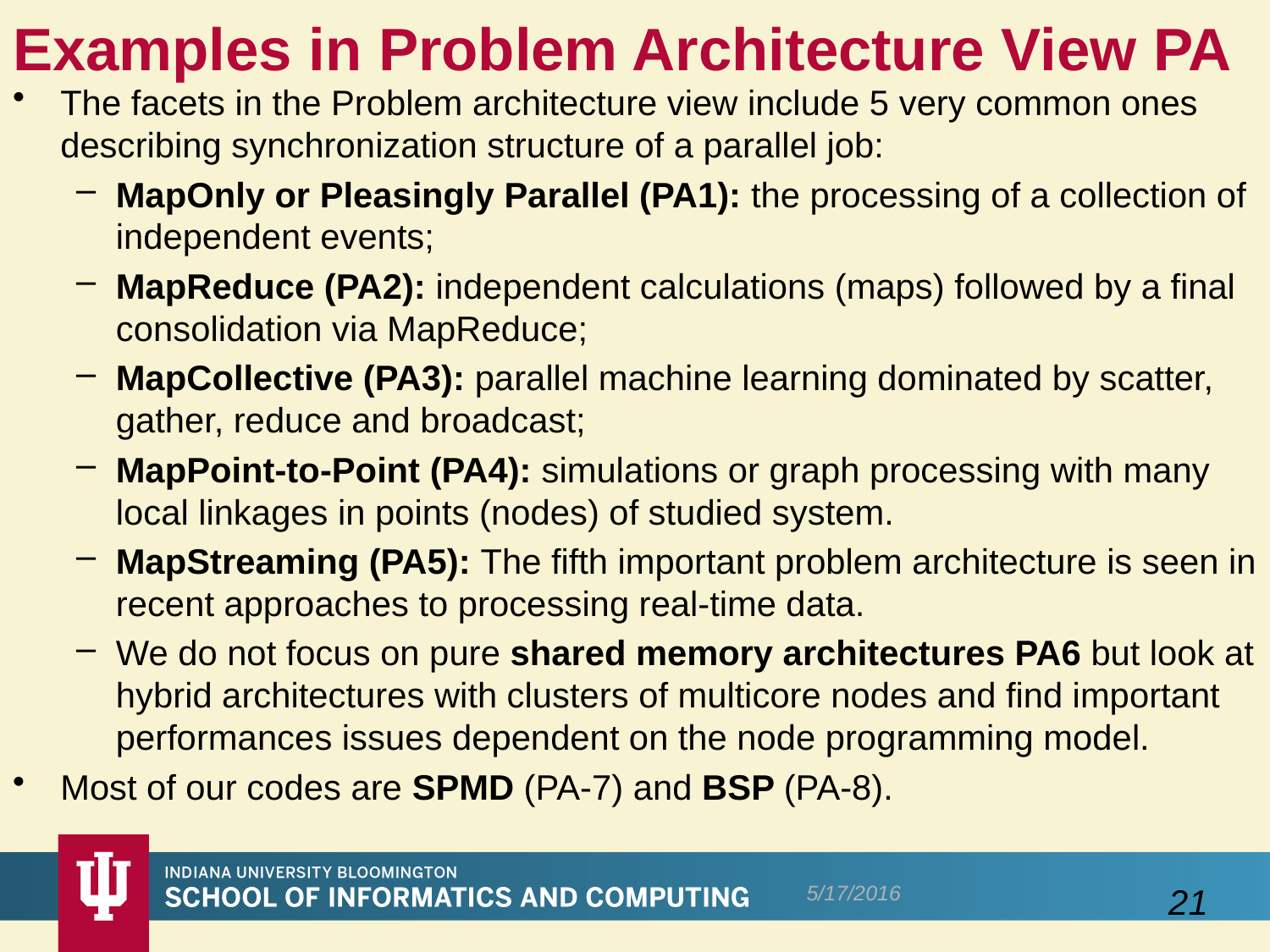

# Examples in Problem Architecture View PA
The facets in the Problem architecture view include 5 very common ones describing synchronization structure of a parallel job:
MapOnly or Pleasingly Parallel (PA1): the processing of a collection of independent events;
MapReduce (PA2): independent calculations (maps) followed by a final consolidation via MapReduce;
MapCollective (PA3): parallel machine learning dominated by scatter, gather, reduce and broadcast;
MapPoint-to-Point (PA4): simulations or graph processing with many local linkages in points (nodes) of studied system.
MapStreaming (PA5): The fifth important problem architecture is seen in recent approaches to processing real-time data.
We do not focus on pure shared memory architectures PA6 but look at hybrid architectures with clusters of multicore nodes and find important performances issues dependent on the node programming model.
Most of our codes are SPMD (PA-7) and BSP (PA-8).

5/17/2016
21